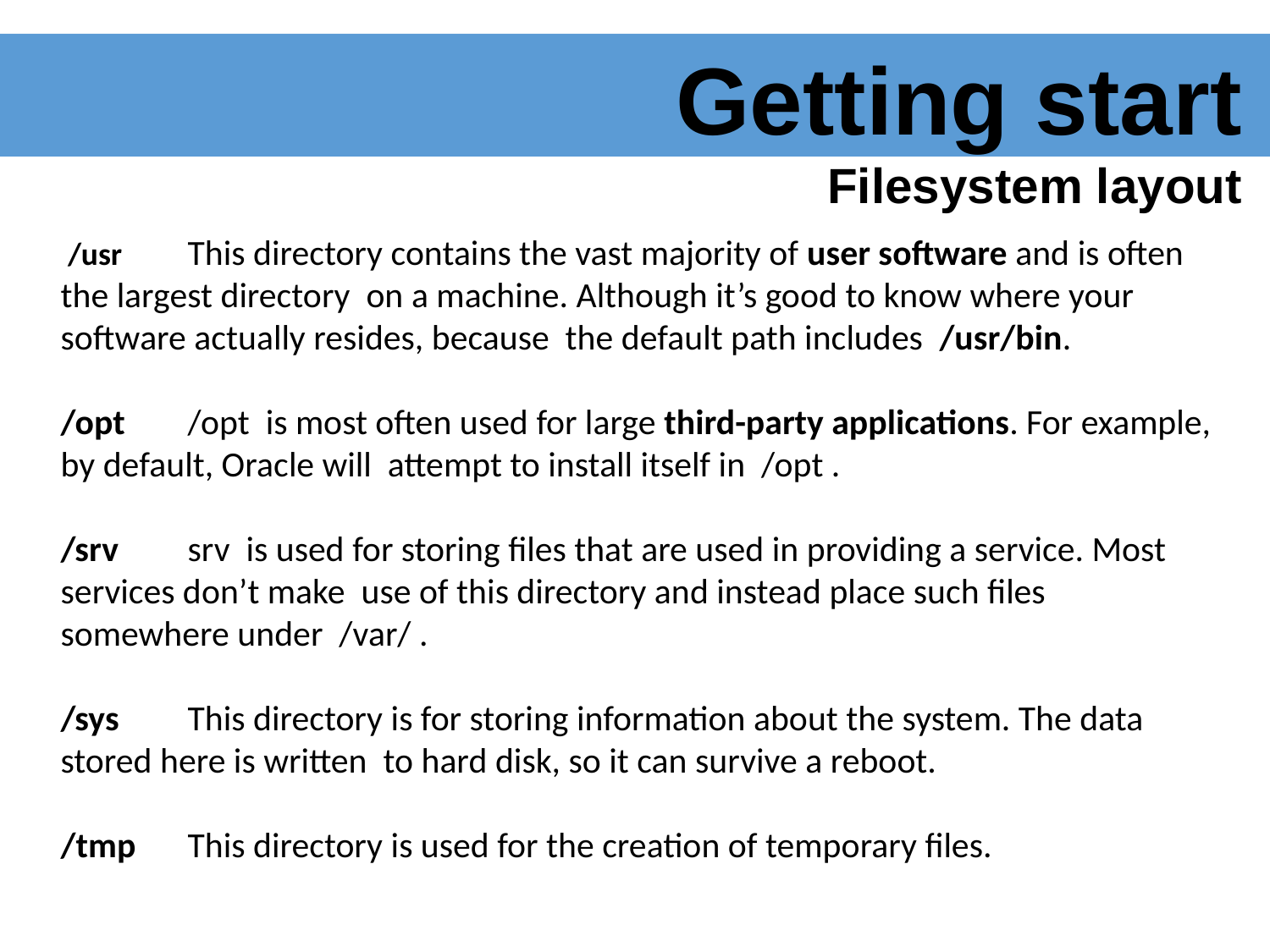

Getting start
Filesystem layout

 /usr 	This directory contains the vast majority of user software and is often the largest directory  on a machine. Although it’s good to know where your software actually resides, because  the default path includes  /usr/bin.

/opt	/opt  is most often used for large third-party applications. For example, by default, Oracle will  attempt to install itself in  /opt .

/srv	srv  is used for storing files that are used in providing a service. Most services don’t make  use of this directory and instead place such files somewhere under  /var/ .

/sys	This directory is for storing information about the system. The data stored here is written  to hard disk, so it can survive a reboot.

/tmp	This directory is used for the creation of temporary files.